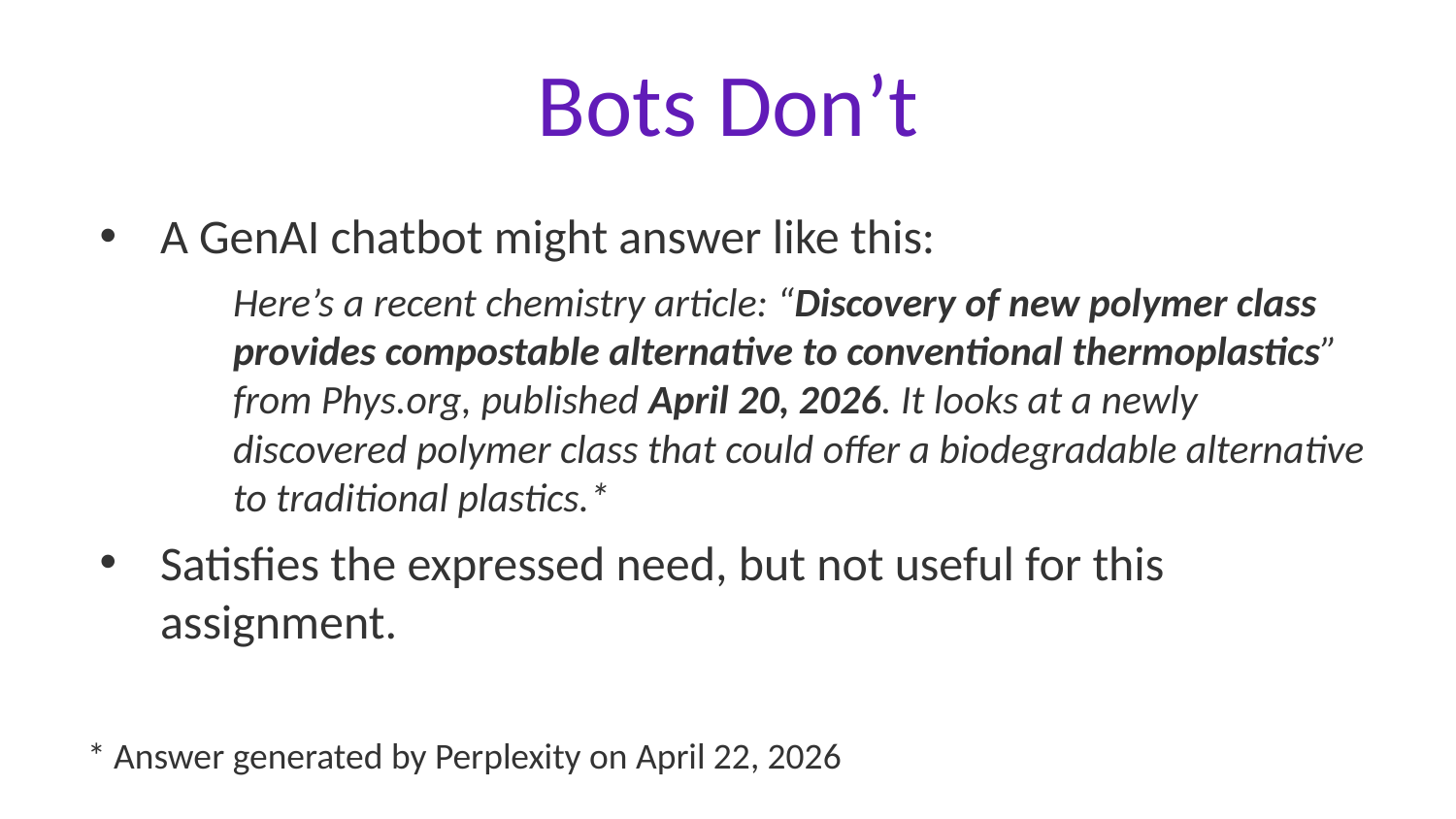

# Bots Don’t
A GenAI chatbot might answer like this:
Here’s a recent chemistry article: “Discovery of new polymer class provides compostable alternative to conventional thermoplastics” from Phys.org, published April 20, 2026. It looks at a newly discovered polymer class that could offer a biodegradable alternative to traditional plastics.*
Satisfies the expressed need, but not useful for this assignment.

* Answer generated by Perplexity on April 22, 2026